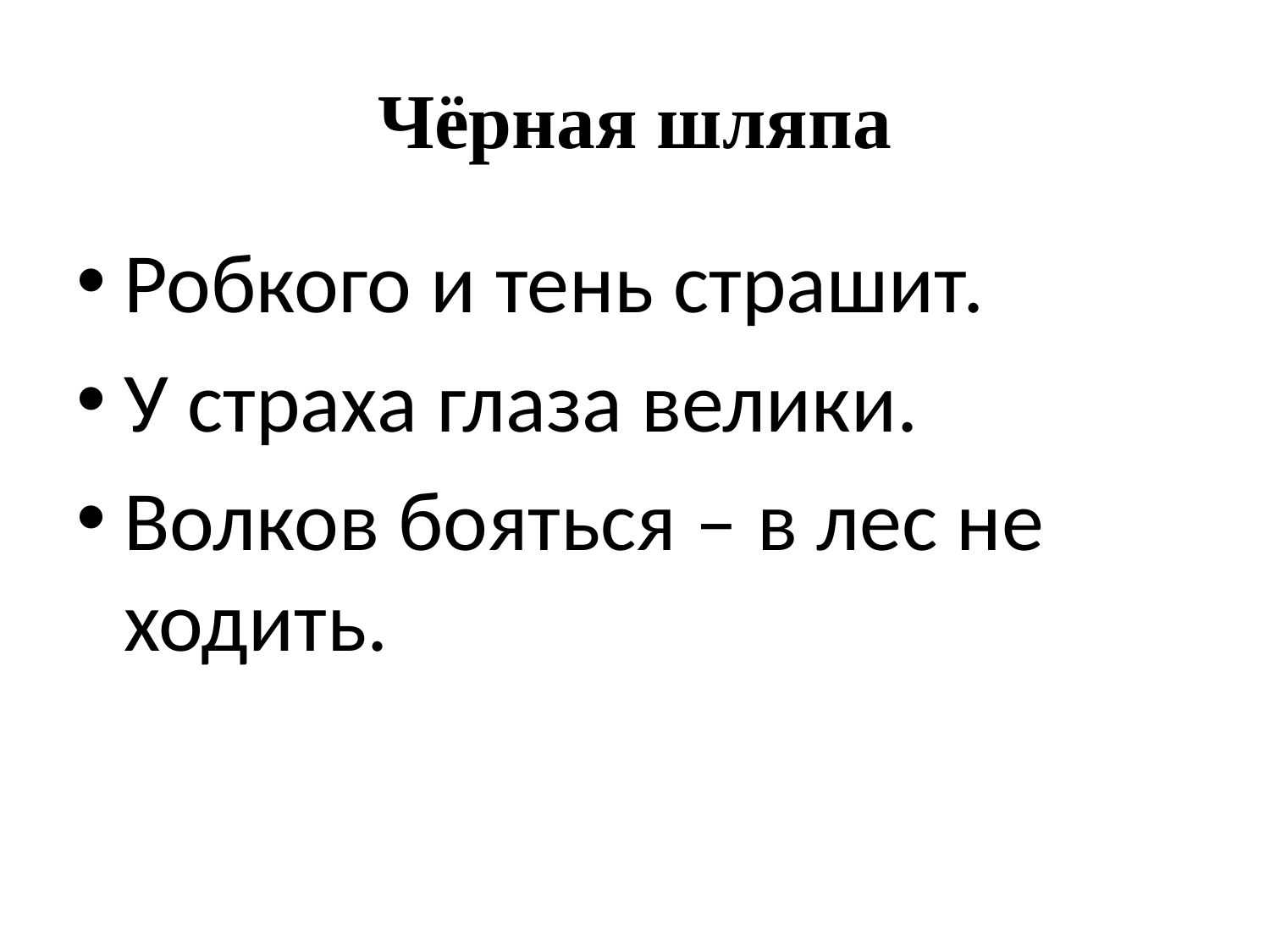

# Чёрная шляпа
Робкого и тень страшит.
У страха глаза велики.
Волков бояться – в лес не ходить.